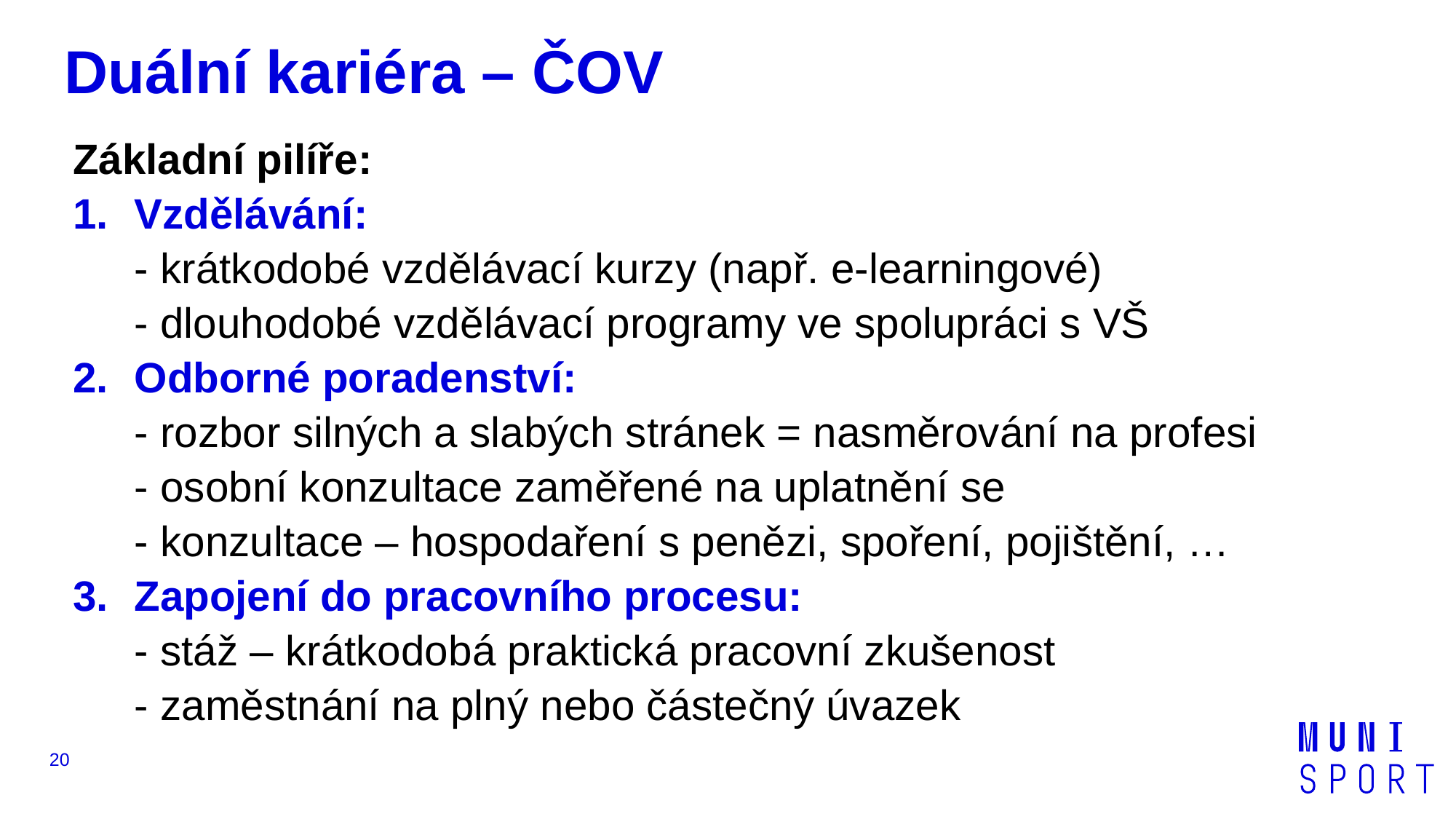

# Duální kariéra – ČOV
Základní pilíře:
Vzdělávání:
- krátkodobé vzdělávací kurzy (např. e-learningové)
- dlouhodobé vzdělávací programy ve spolupráci s VŠ
Odborné poradenství:
- rozbor silných a slabých stránek = nasměrování na profesi
- osobní konzultace zaměřené na uplatnění se
- konzultace – hospodaření s penězi, spoření, pojištění, …
Zapojení do pracovního procesu:
- stáž – krátkodobá praktická pracovní zkušenost
- zaměstnání na plný nebo částečný úvazek
20